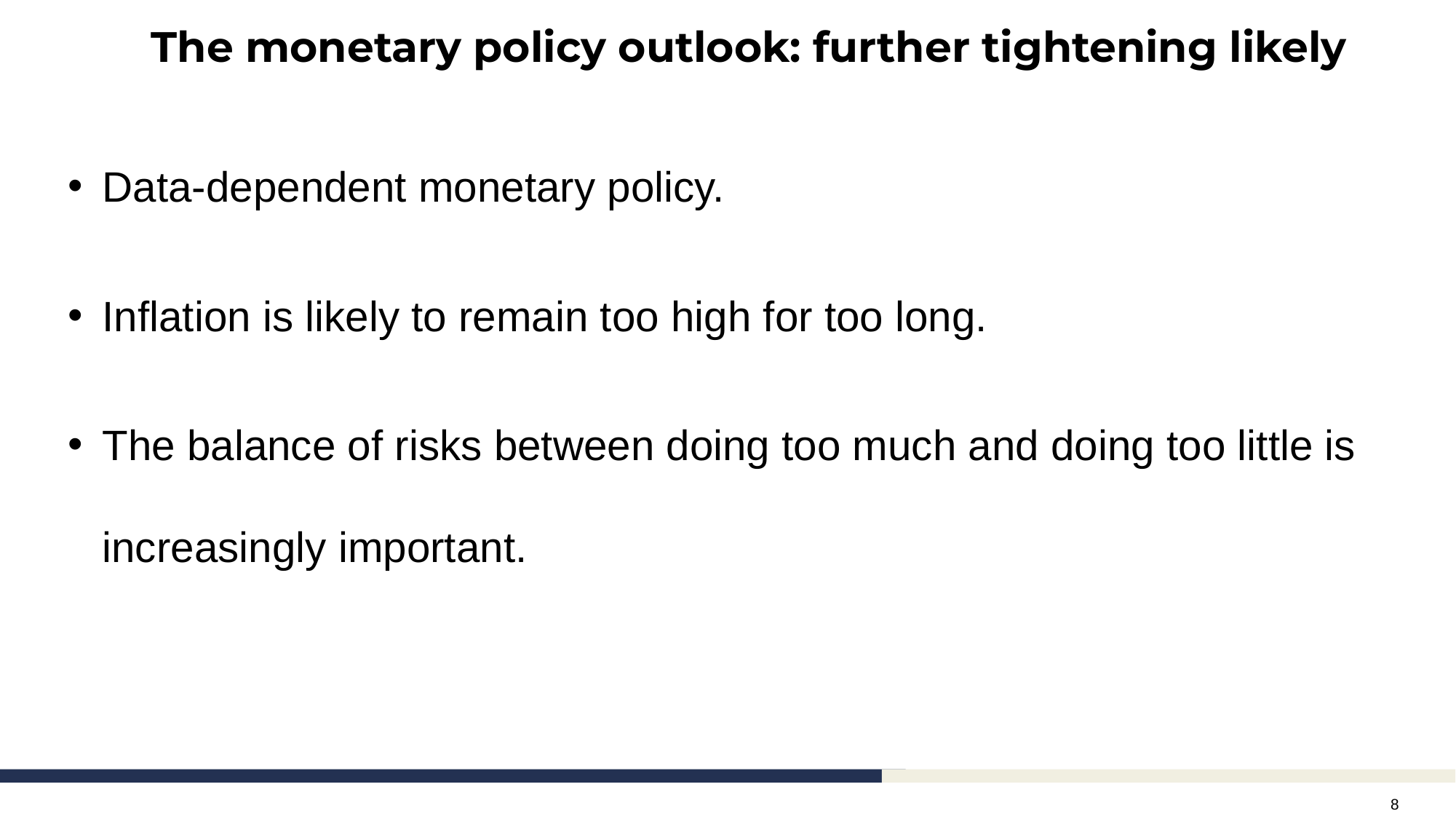

The monetary policy outlook: further tightening likely
Data-dependent monetary policy.
Inflation is likely to remain too high for too long.
The balance of risks between doing too much and doing too little is increasingly important.

8